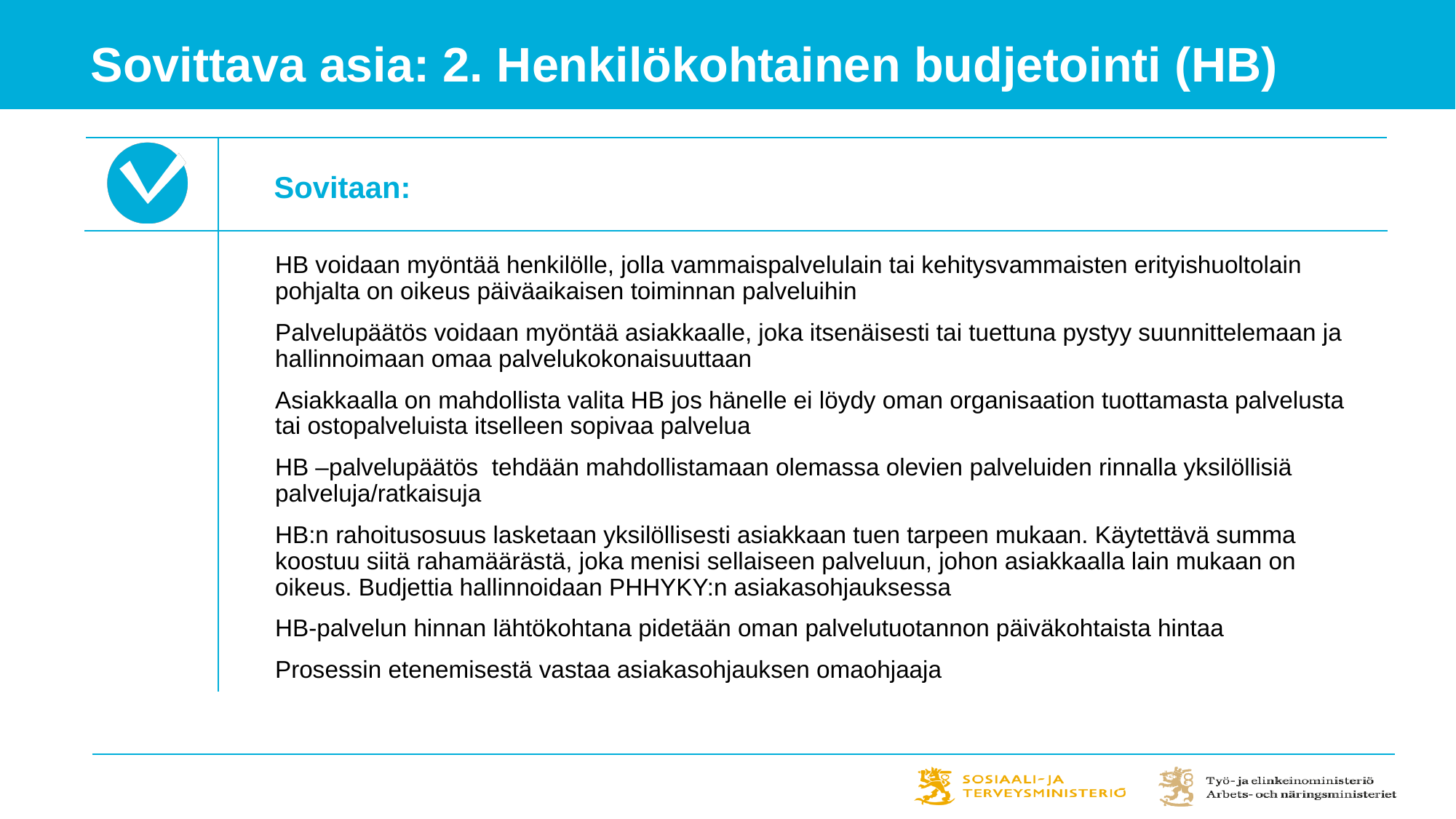

Sovittava asia: 2. Henkilökohtainen budjetointi (HB)
Sovitaan:
HB voidaan myöntää henkilölle, jolla vammaispalvelulain tai kehitysvammaisten erityishuoltolain pohjalta on oikeus päiväaikaisen toiminnan palveluihin
Palvelupäätös voidaan myöntää asiakkaalle, joka itsenäisesti tai tuettuna pystyy suunnittelemaan ja hallinnoimaan omaa palvelukokonaisuuttaan
Asiakkaalla on mahdollista valita HB jos hänelle ei löydy oman organisaation tuottamasta palvelusta tai ostopalveluista itselleen sopivaa palvelua
HB –palvelupäätös  tehdään mahdollistamaan olemassa olevien palveluiden rinnalla yksilöllisiä palveluja/ratkaisuja
HB:n rahoitusosuus lasketaan yksilöllisesti asiakkaan tuen tarpeen mukaan. Käytettävä summa koostuu siitä rahamäärästä, joka menisi sellaiseen palveluun, johon asiakkaalla lain mukaan on oikeus. Budjettia hallinnoidaan PHHYKY:n asiakasohjauksessa
HB-palvelun hinnan lähtökohtana pidetään oman palvelutuotannon päiväkohtaista hintaa
Prosessin etenemisestä vastaa asiakasohjauksen omaohjaaja